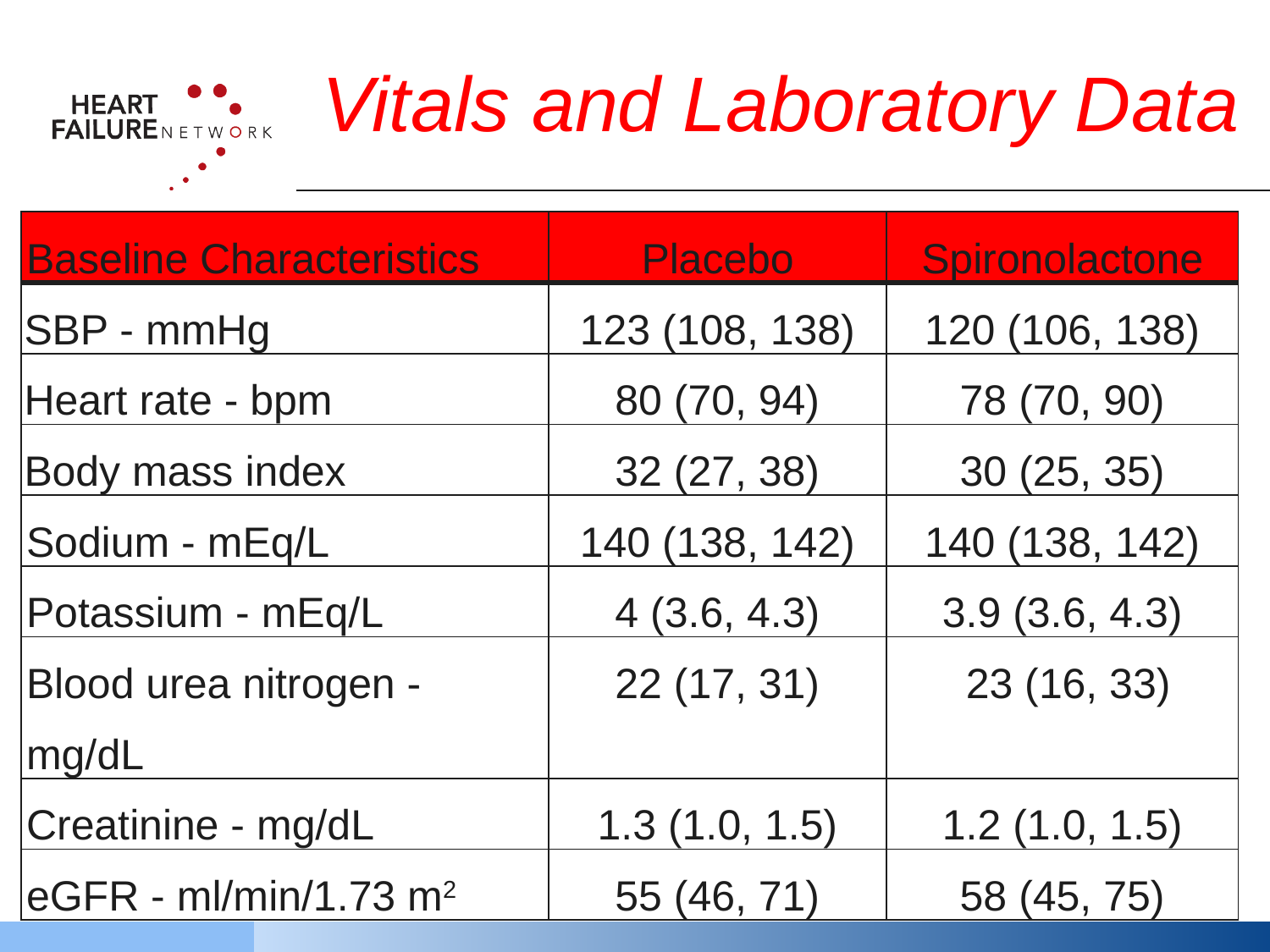

# Vitals and Laboratory Data
| Baseline Characteristics | Placebo | Spironolactone |
| --- | --- | --- |
| SBP - mmHg | 123 (108, 138) | 120 (106, 138) |
| Heart rate - bpm | 80 (70, 94) | 78 (70, 90) |
| Body mass index | 32 (27, 38) | 30 (25, 35) |
| Sodium - mEq/L | 140 (138, 142) | 140 (138, 142) |
| Potassium - mEq/L | 4 (3.6, 4.3) | 3.9 (3.6, 4.3) |
| Blood urea nitrogen - mg/dL | 22 (17, 31) | 23 (16, 33) |
| Creatinine - mg/dL | 1.3 (1.0, 1.5) | 1.2 (1.0, 1.5) |
| eGFR - ml/min/1.73 m2 | 55 (46, 71) | 58 (45, 75) |